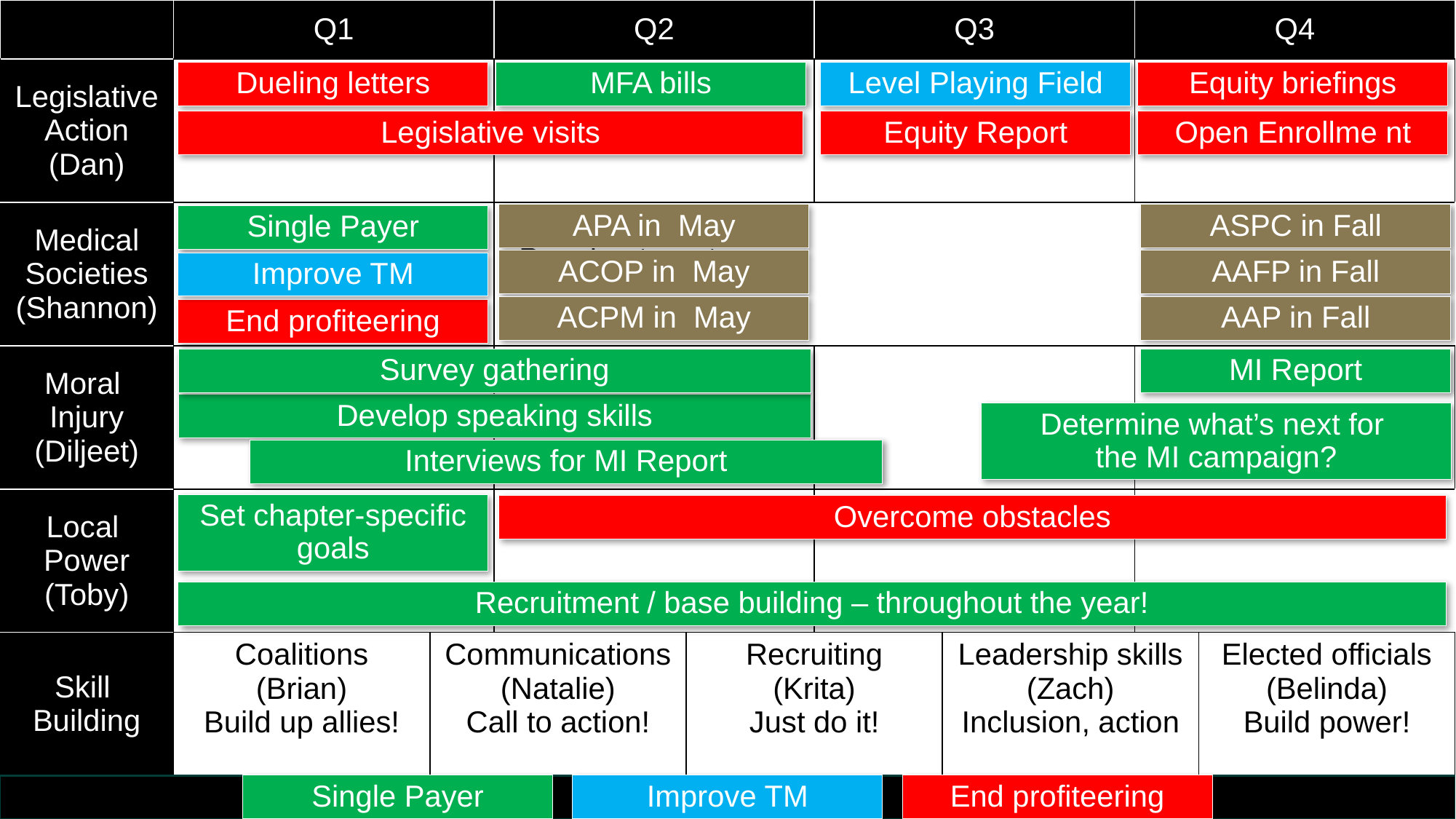

|  | Q1 |  | Q2 |  | Q3 |  | Q4 |  |
| --- | --- | --- | --- | --- | --- | --- | --- | --- |
| Legislative Action (Dan) |  |  |  |  |  |  |  |  |
| Medical Societies (Shannon) |  |  | Develop timelines Develop targets |  |  |  |  |  |
| Moral Injury (Diljeet) |  |  |  |  |  |  |  |  |
| Local Power (Toby) |  |  |  |  |  |  |  |  |
| Skill Building | Coalitions (Brian) Build up allies! | Communications (Natalie) Call to action! |  | Recruiting (Krita) Just do it! |  | Leadership skills (Zach) Inclusion, action |  | Elected officials (Belinda) Build power! |
Dueling letters
MFA bills
Level Playing Field
Equity briefings
Legislative visits
Equity Report
Open Enrollme nt
APA in  May
ASPC in Fall
Single Payer
ACOP in  May
AAFP in Fall
Improve TM
ACPM in  May
AAP in Fall
End profiteering
Survey gathering
MI Report
Develop speaking skills
Determine what’s next for
the MI campaign?
Interviews for MI Report
Set chapter-specific goals
Overcome obstacles
Recruitment / base building – throughout the year!
Single Payer
Improve TM
End profiteering